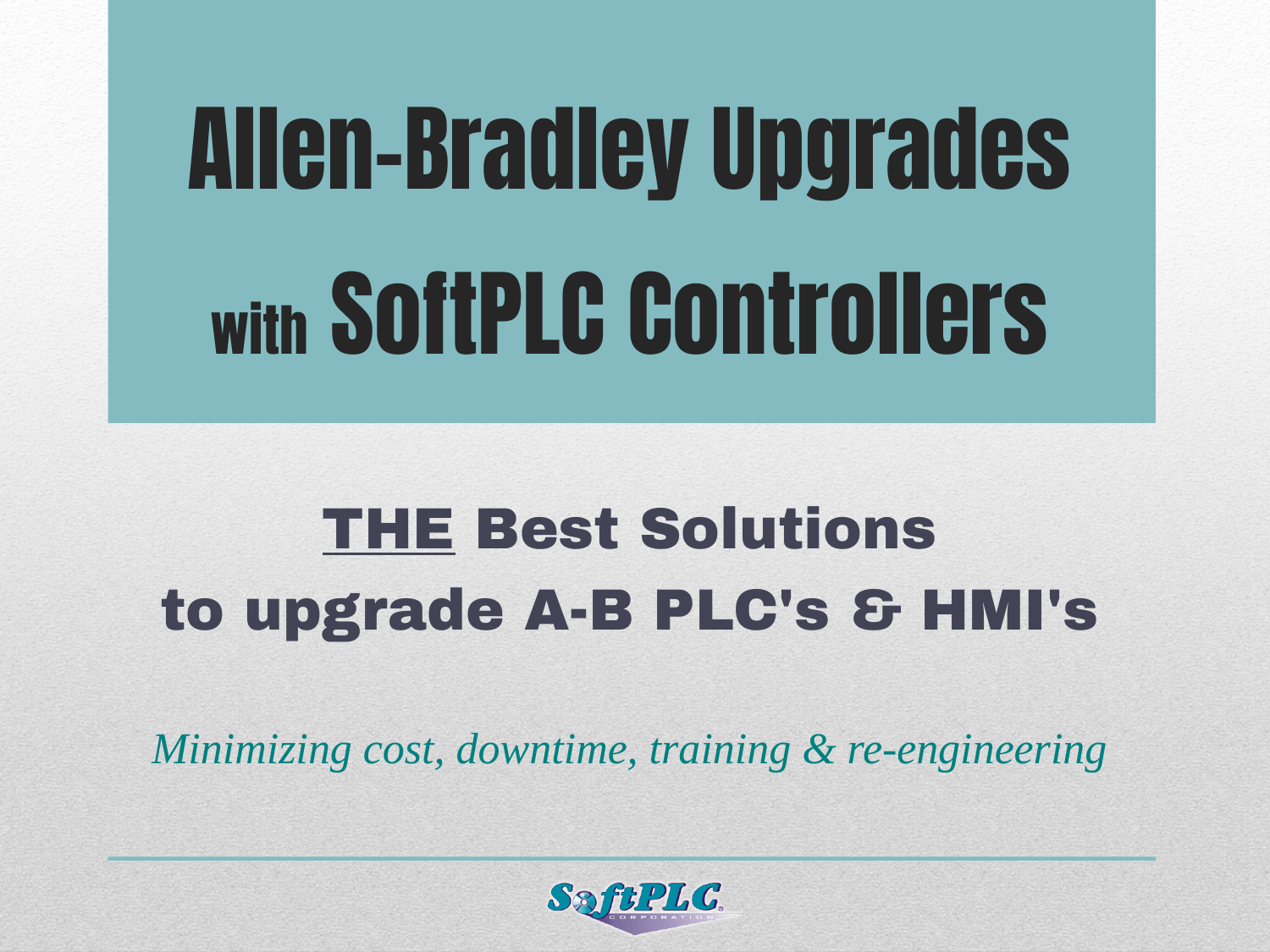

# Allen-Bradley Upgrades with SoftPLC Controllers
THE Best Solutions
to upgrade A-B PLC's & HMI's

Minimizing cost, downtime, training & re-engineering